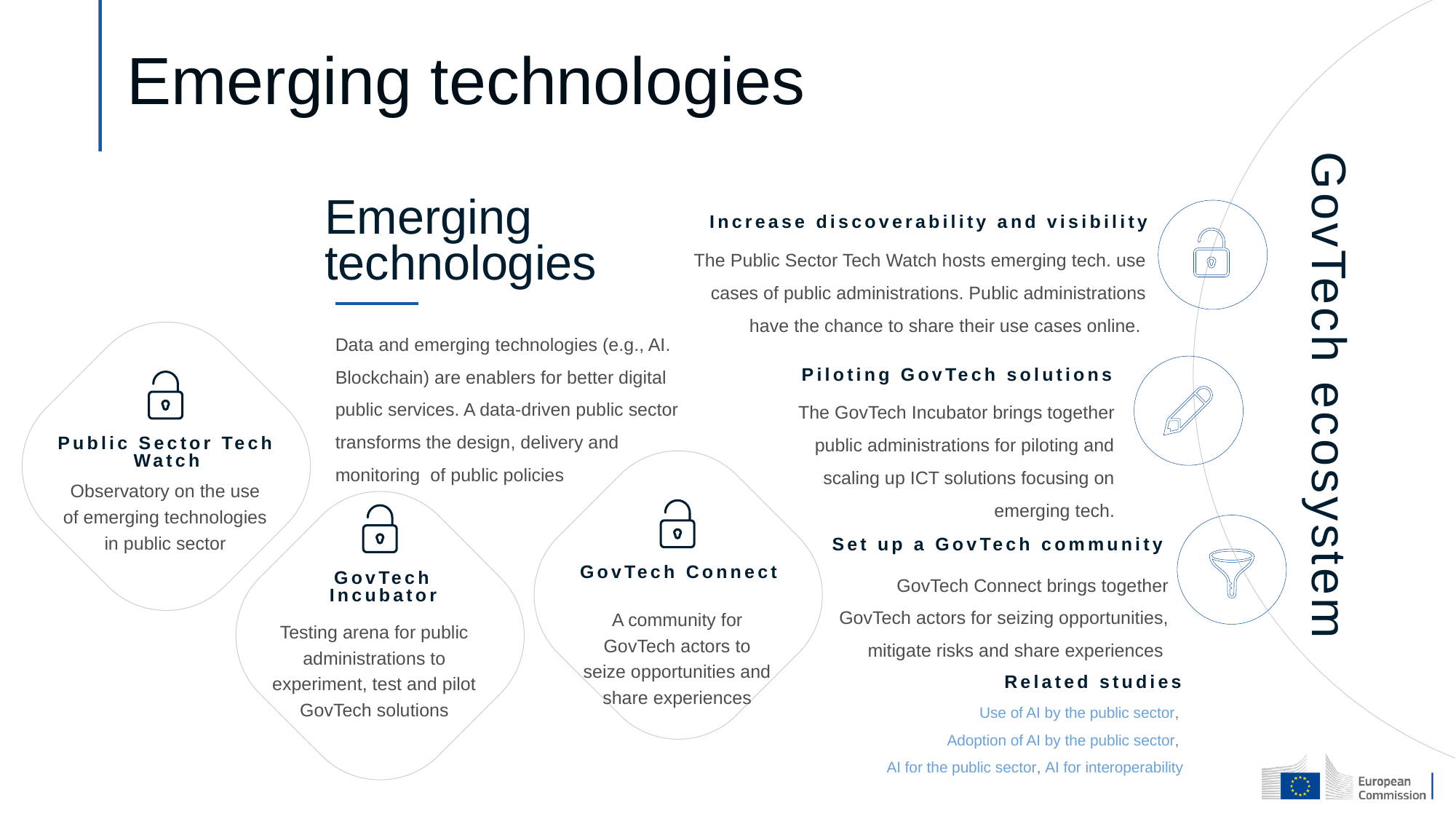

# Emerging technologies
Emerging technologies

Increase discoverability and visibility
The Public Sector Tech Watch hosts emerging tech. use cases of public administrations. Public administrations have the chance to share their use cases online.

Data and emerging technologies (e.g., AI. Blockchain) are enablers for better digital public services. A data-driven public sector transforms the design, delivery and monitoring  of public policies

Piloting GovTech solutions
The GovTech Incubator brings together public administrations for piloting and scaling up ICT solutions focusing on emerging tech.

GovTech ecosystem

Public Sector Tech Watch

Observatory on the use of emerging technologies in public sector

Set up a GovTech community
GovTech Connect brings together GovTech actors for seizing opportunities, mitigate risks and share experiences

GovTech Connect
GovTech Incubator
A community for GovTech actors to seize opportunities and share experiences
Testing arena for public administrations to experiment, test and pilot GovTech solutions
Related studies
Use of AI by the public sector, Adoption of AI by the public sector, AI for the public sector, AI for interoperability